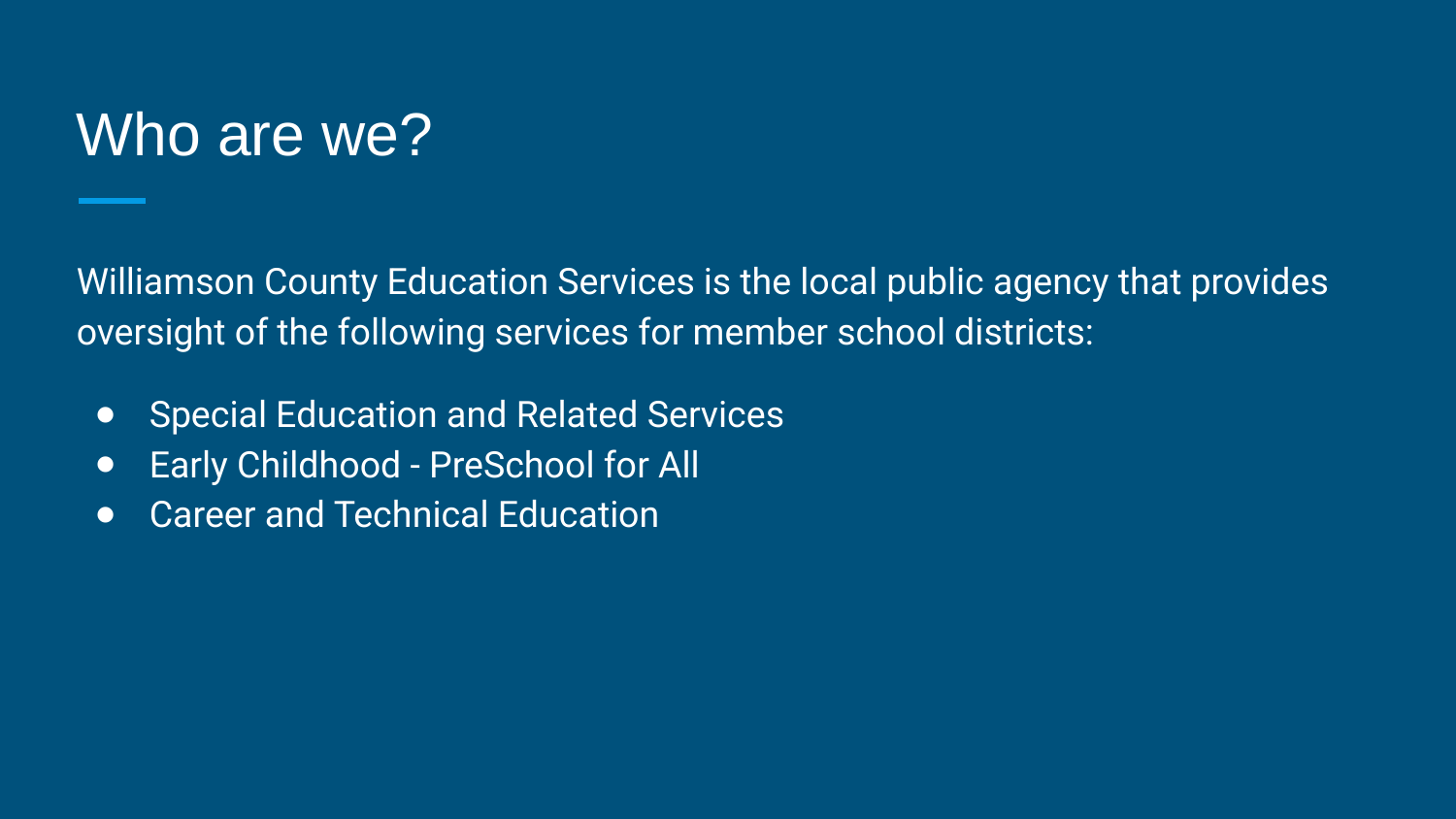

# Who are we?
Williamson County Education Services is the local public agency that provides oversight of the following services for member school districts:
Special Education and Related Services
Early Childhood - PreSchool for All
Career and Technical Education